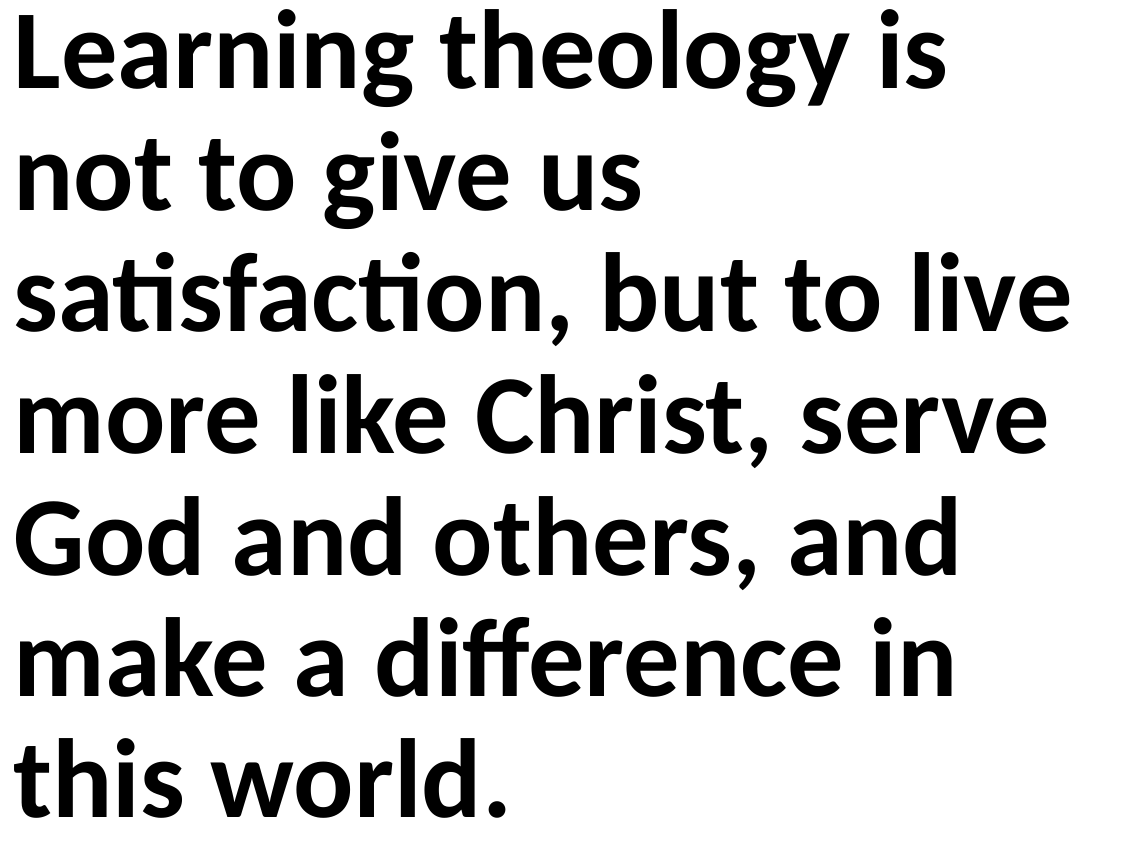

Learning theology is not to give us satisfaction, but to live more like Christ, serve God and others, and make a difference in this world.